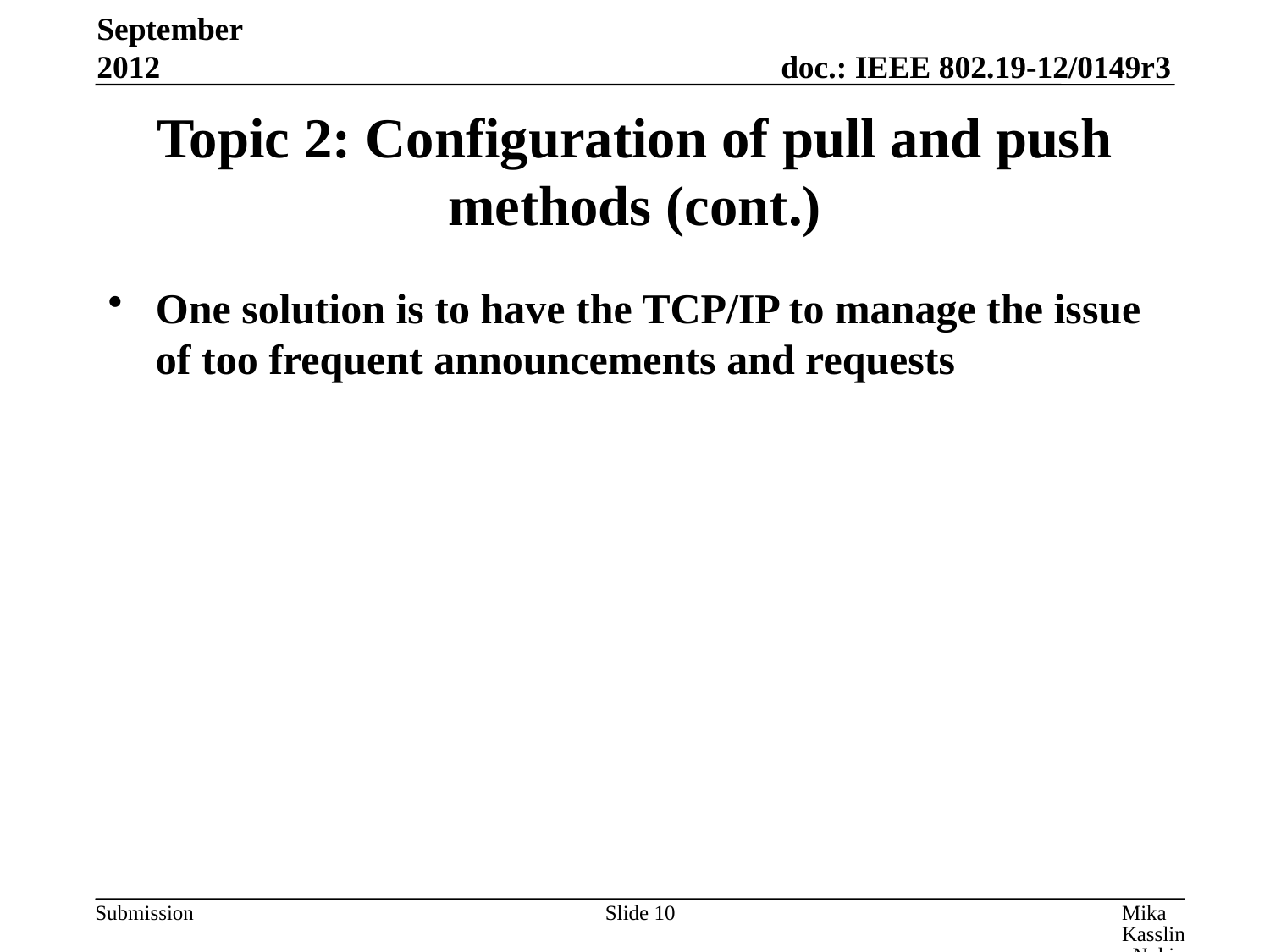

September 2012
# Topic 2: Configuration of pull and push methods (cont.)
One solution is to have the TCP/IP to manage the issue of too frequent announcements and requests
Slide 10
Mika Kasslin, Nokia